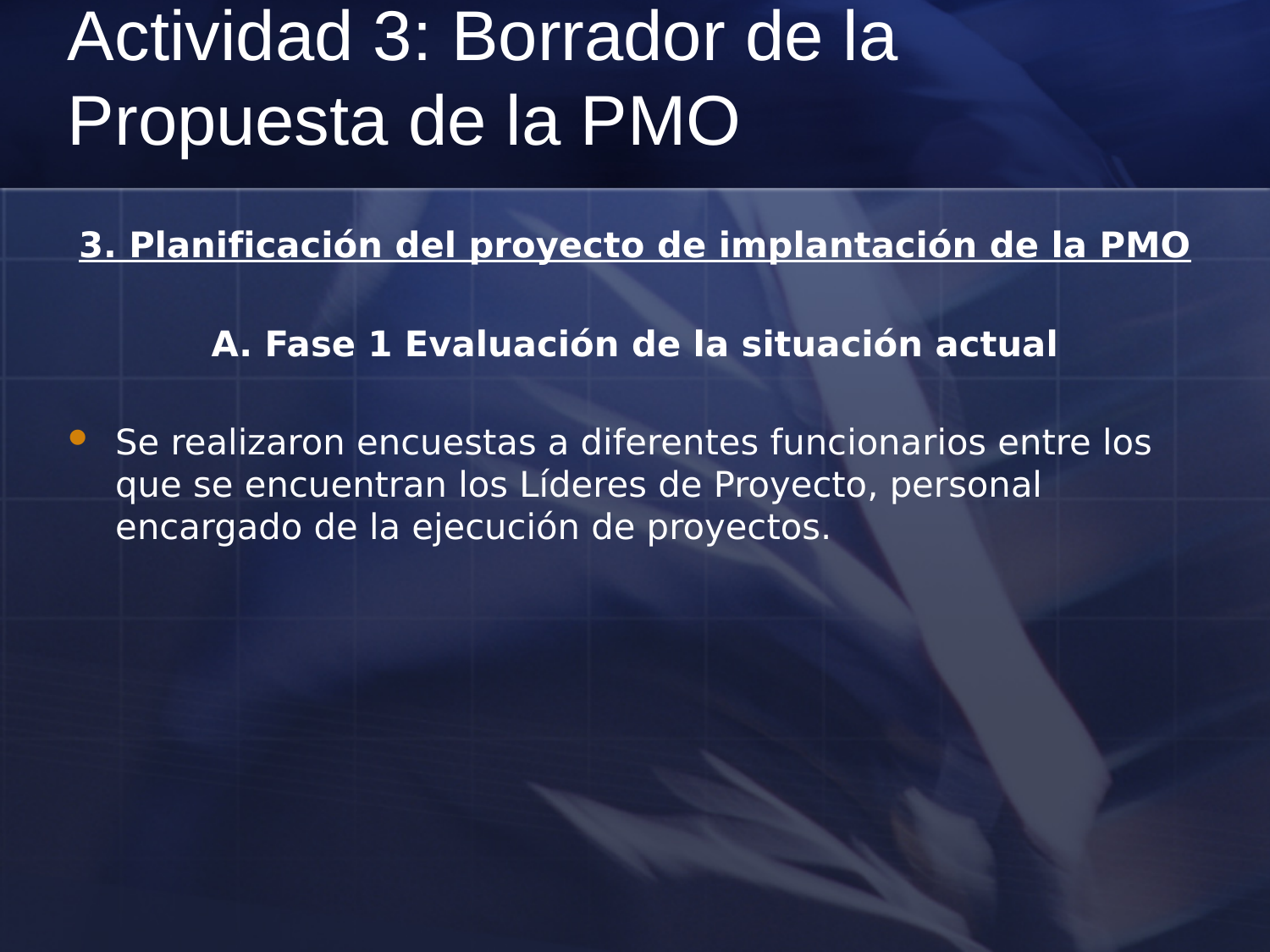

# Actividad 3: Borrador de la Propuesta de la PMO
3. Planificación del proyecto de implantación de la PMO

A. Fase 1 Evaluación de la situación actual

Se realizaron encuestas a diferentes funcionarios entre los que se encuentran los Líderes de Proyecto, personal encargado de la ejecución de proyectos.